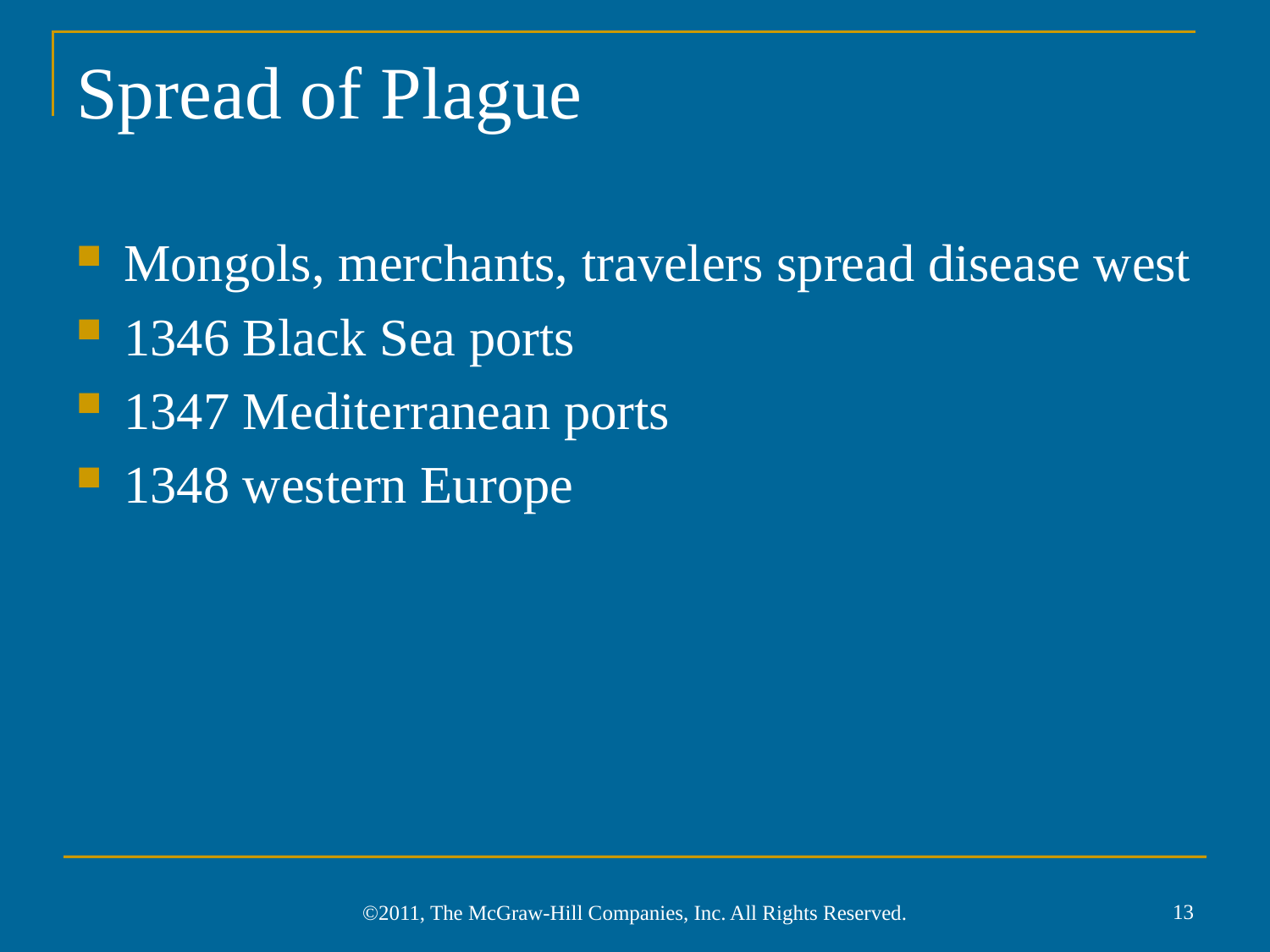

# Spread of Plague
Mongols, merchants, travelers spread disease west
1346 Black Sea ports
1347 Mediterranean ports
1348 western Europe
13
©2011, The McGraw-Hill Companies, Inc. All Rights Reserved.